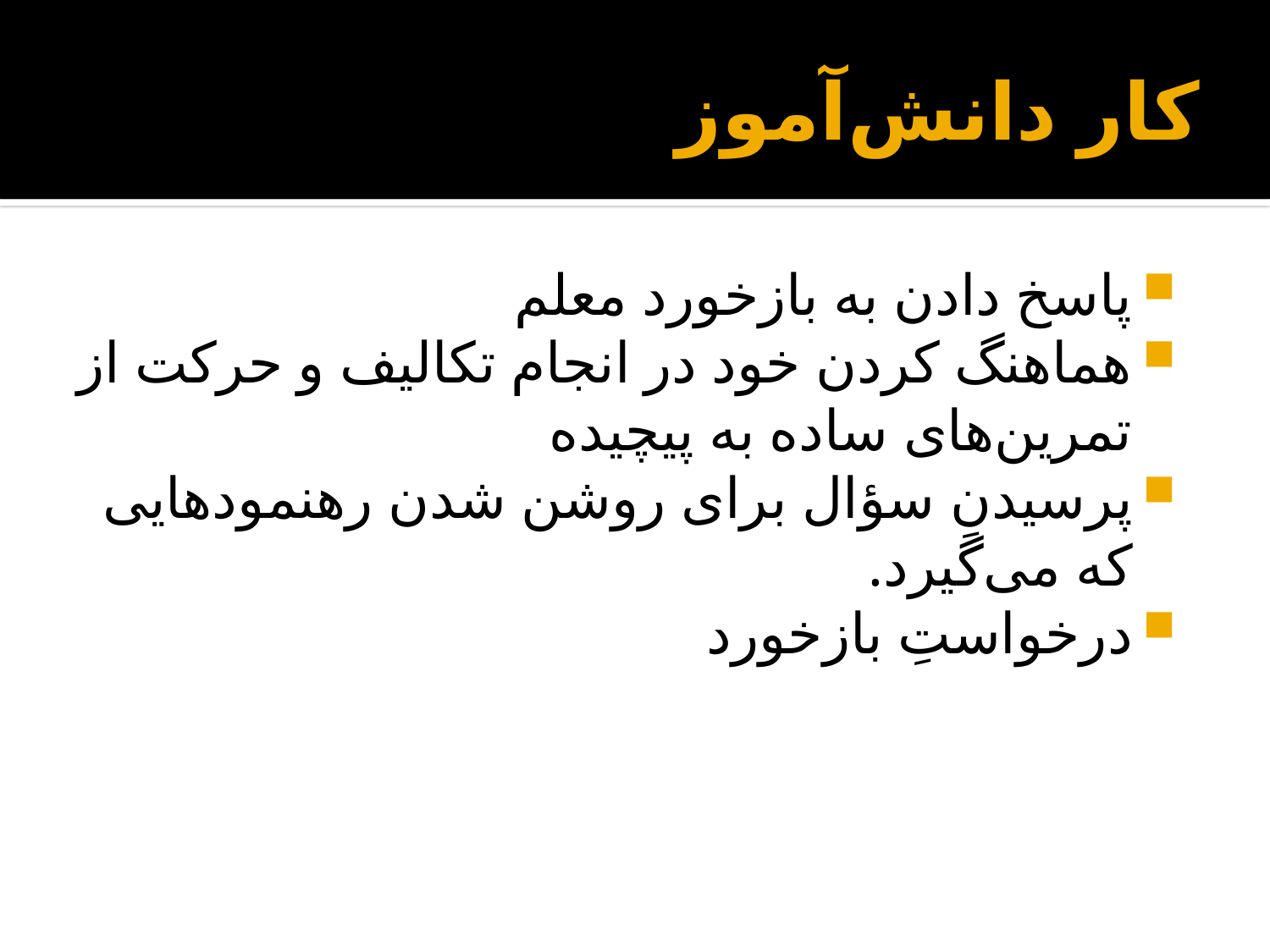

# کار دانش‌آموز
پاسخ دادن به بازخورد معلم
هماهنگ کردن خود در انجام تکالیف و حرکت از تمرین‌های ساده به پیچیده
پرسیدنِ سؤال برای روشن شدن رهنمودهایی که می‌گیرد.
درخواستِ بازخورد